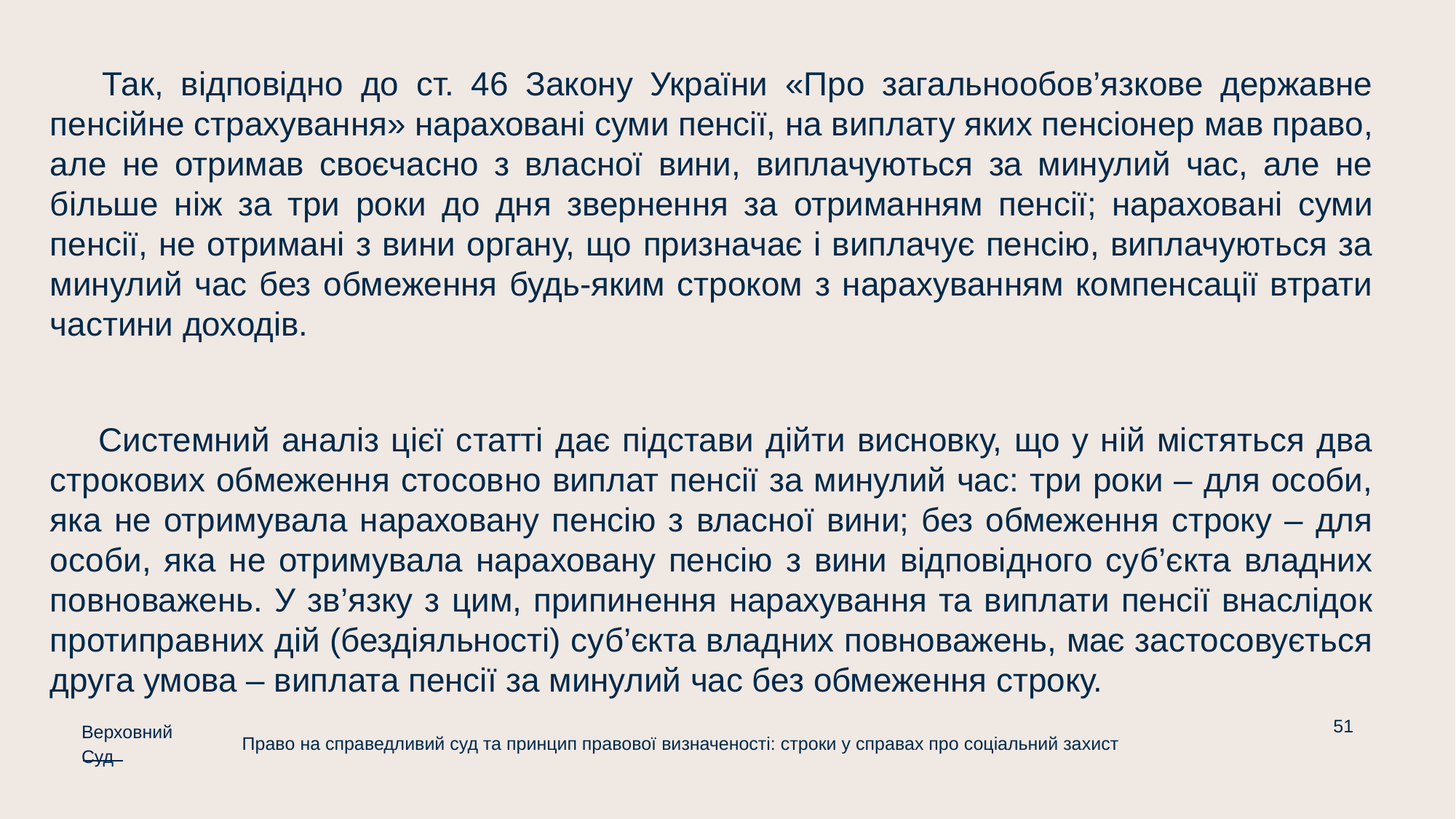

Так, відповідно до ст. 46 Закону України «Про загальнообов’язкове державне пенсійне страхування» нараховані суми пенсії, на виплату яких пенсіонер мав право, але не отримав своєчасно з власної вини, виплачуються за минулий час, але не більше ніж за три роки до дня звернення за отриманням пенсії; нараховані суми пенсії, не отримані з вини органу, що призначає і виплачує пенсію, виплачуються за минулий час без обмеження будь-яким строком з нарахуванням компенсації втрати частини доходів.

    Системний аналіз цієї статті дає підстави дійти висновку, що у ній містяться два строкових обмеження стосовно виплат пенсії за минулий час: три роки – для особи, яка не отримувала нараховану пенсію з власної вини; без обмеження строку – для особи, яка не отримувала нараховану пенсію з вини відповідного суб’єкта владних повноважень. У зв’язку з цим, припинення нарахування та виплати пенсії внаслідок протиправних дій (бездіяльності) суб’єкта владних повноважень, має застосовується друга умова – виплата пенсії за минулий час без обмеження строку.

51
Верховний Суд
Право на справедливий суд та принцип правової визначеності: строки у справах про соціальний захист